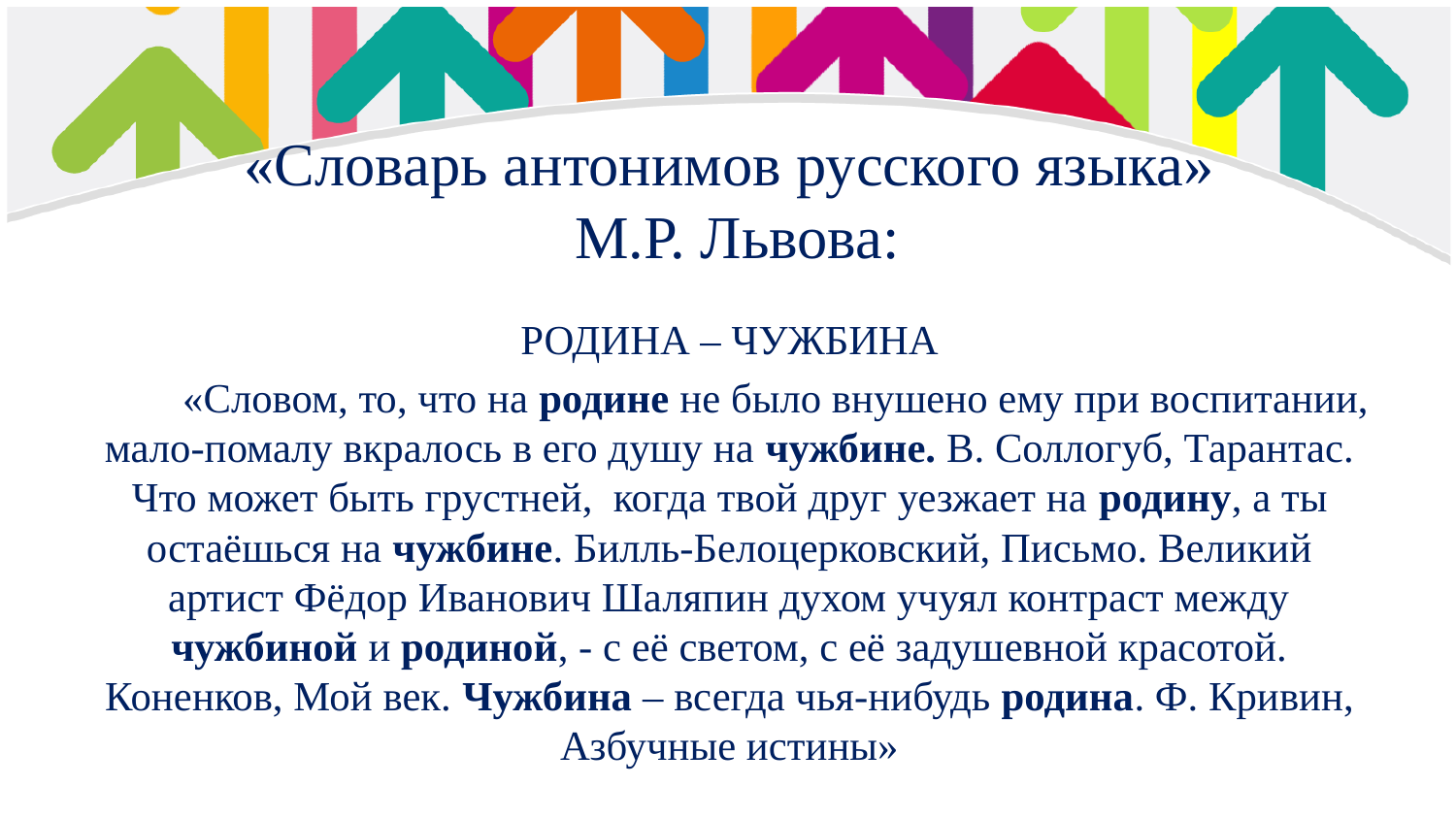

# «Словарь антонимов русского языка» М.Р. Львова:
РОДИНА – ЧУЖБИНА
	«Словом, то, что на родине не было внушено ему при воспитании, мало-помалу вкралось в его душу на чужбине. В. Соллогуб, Тарантас. Что может быть грустней,  когда твой друг уезжает на родину, а ты остаёшься на чужбине. Билль-Белоцерковский, Письмо. Великий артист Фёдор Иванович Шаляпин духом учуял контраст между чужбиной и родиной, - с её светом, с её задушевной красотой. Коненков, Мой век. Чужбина – всегда чья-нибудь родина. Ф. Кривин, Азбучные истины»